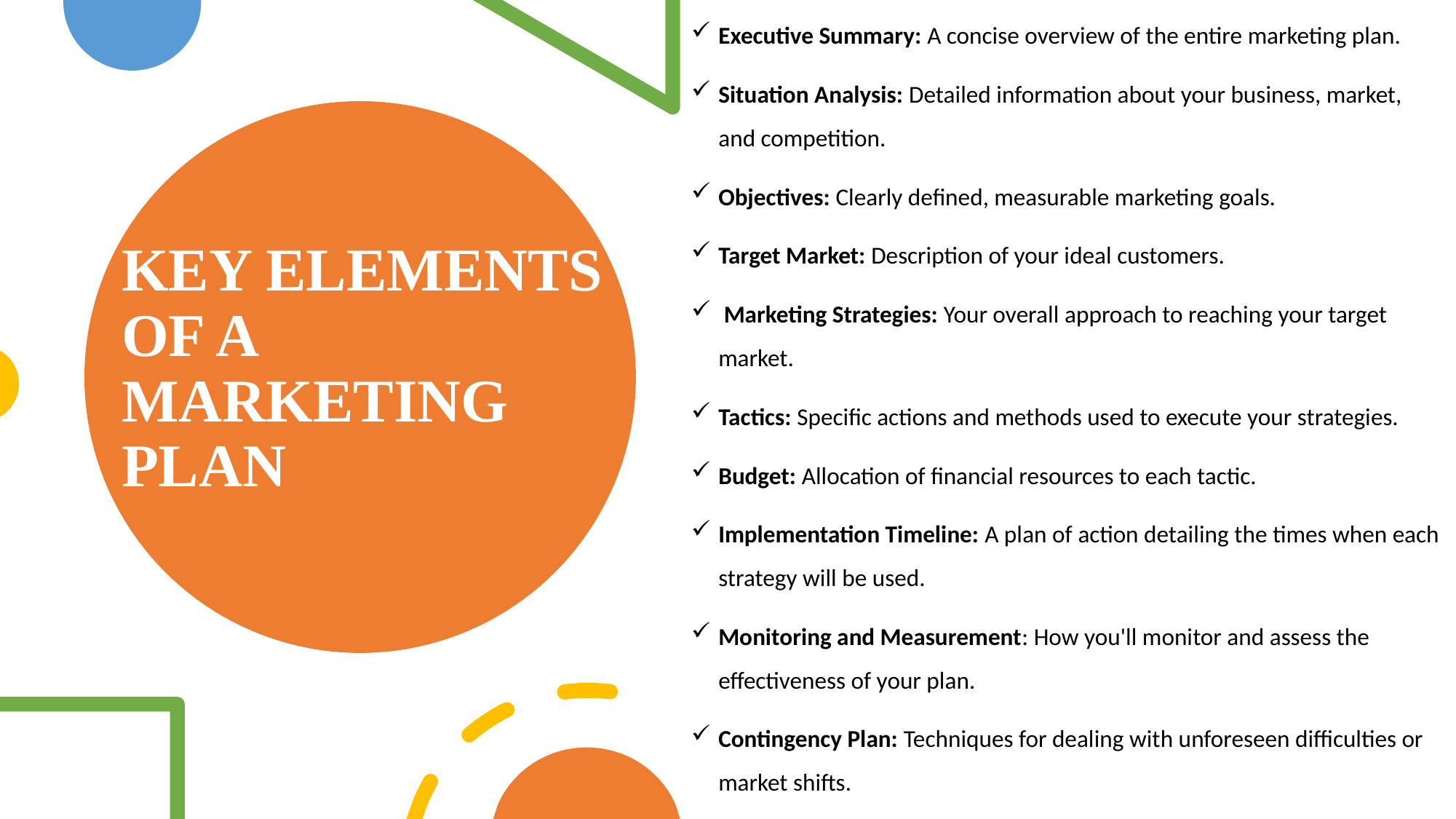

Executive Summary: A concise overview of the entire marketing plan.
Situation Analysis: Detailed information about your business, market, and competition.
Objectives: Clearly defined, measurable marketing goals.
Target Market: Description of your ideal customers.
 Marketing Strategies: Your overall approach to reaching your target market.
Tactics: Specific actions and methods used to execute your strategies.
Budget: Allocation of financial resources to each tactic.
Implementation Timeline: A plan of action detailing the times when each strategy will be used.
Monitoring and Measurement: How you'll monitor and assess the effectiveness of your plan.
Contingency Plan: Techniques for dealing with unforeseen difficulties or market shifts.

# KEY ELEMENTS OF A MARKETING PLAN